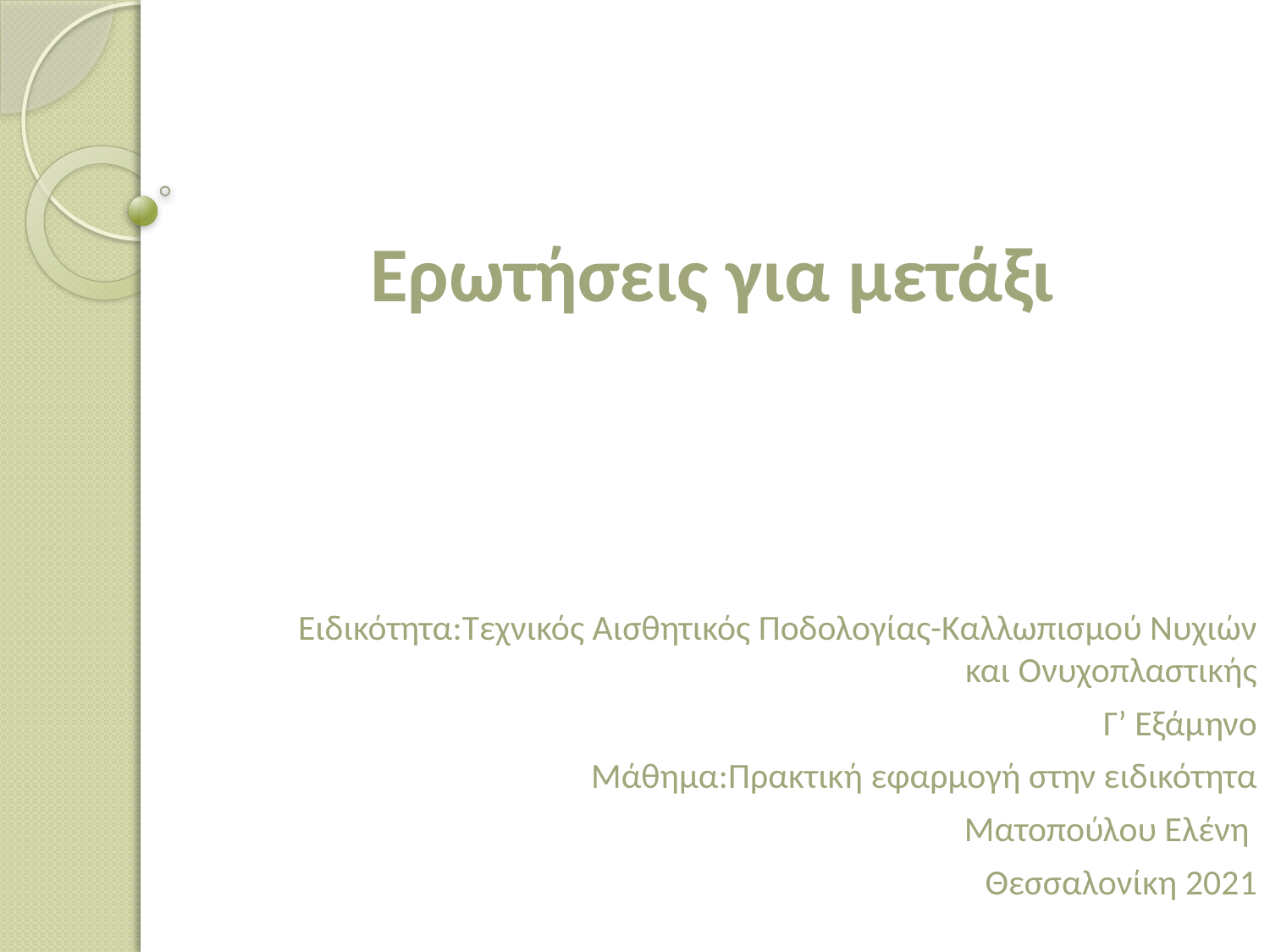

# Ερωτήσεις για μετάξι
Ειδικότητα:Tεχνικός Αισθητικός Ποδολογίας-Καλλωπισμού Νυχιών και Ονυχοπλαστικής
	Γ’ Εξάμηνο
Μάθημα:Πρακτική εφαρμογή στην ειδικότητα
Ματοπούλου Ελένη
                                   Θεσσαλονίκη 2021